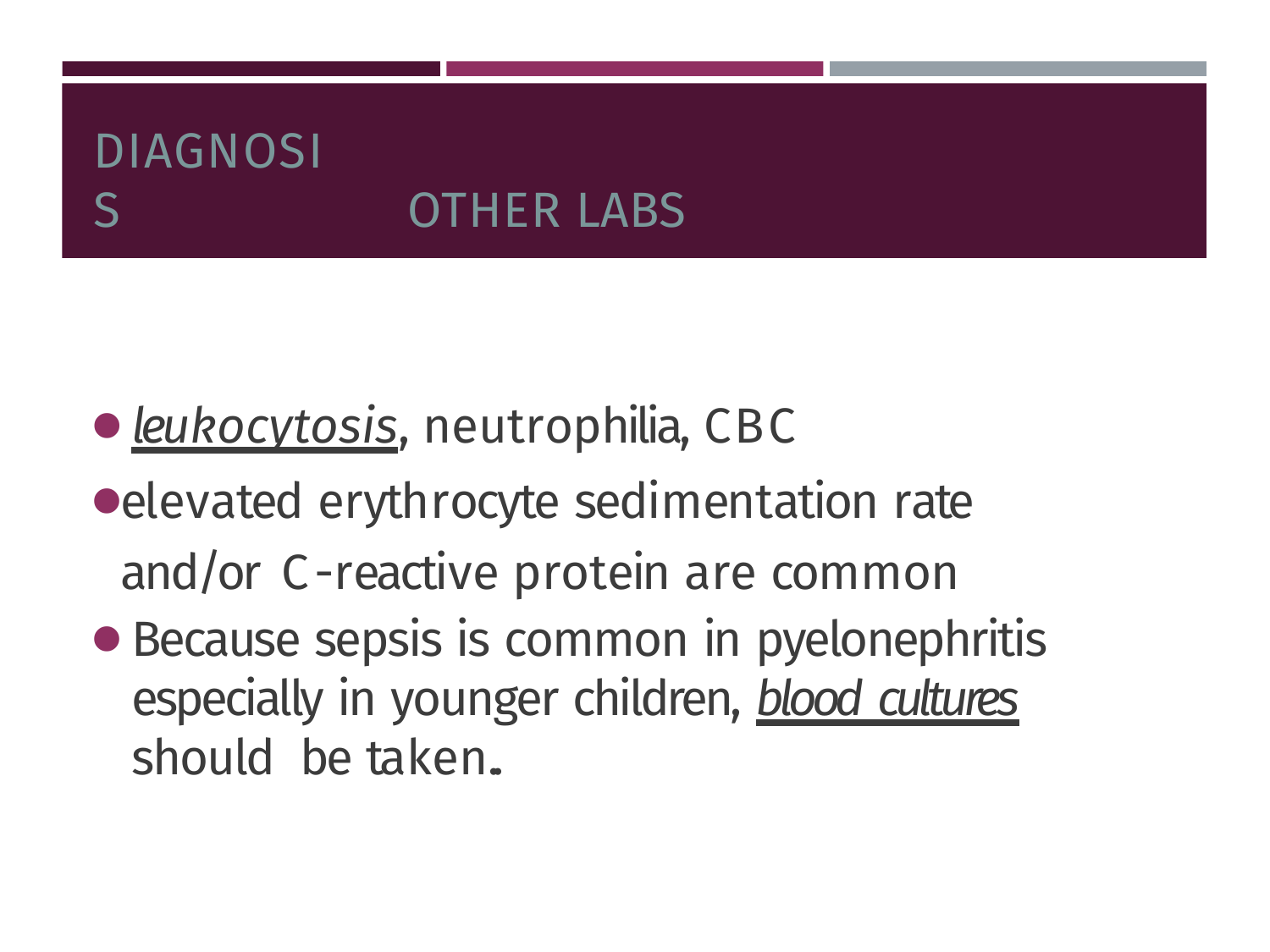

# DIAGNOSIS
OTHER LABS

leukocytosis, neutrophilia, CBC
elevated erythrocyte sedimentation rate and/or  C-reactive protein are common
Because sepsis is common in pyelonephritis  especially in younger children, blood cultures should  be taken..